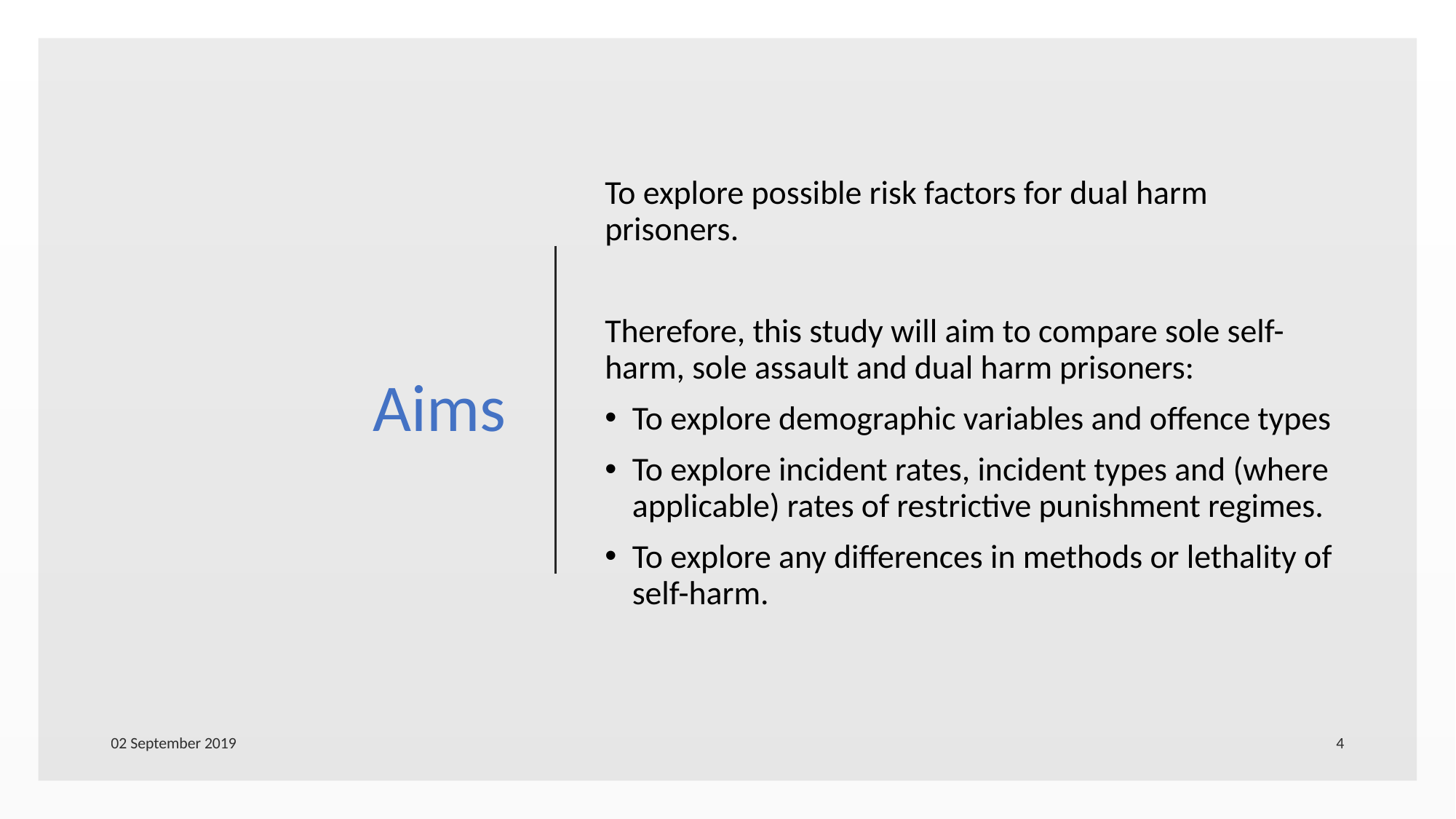

# Aims

To explore possible risk factors for dual harm prisoners.

Therefore, this study will aim to compare sole self-harm, sole assault and dual harm prisoners:
To explore demographic variables and offence types
To explore incident rates, incident types and (where applicable) rates of restrictive punishment regimes.
To explore any differences in methods or lethality of self-harm.

02 September 2019
4